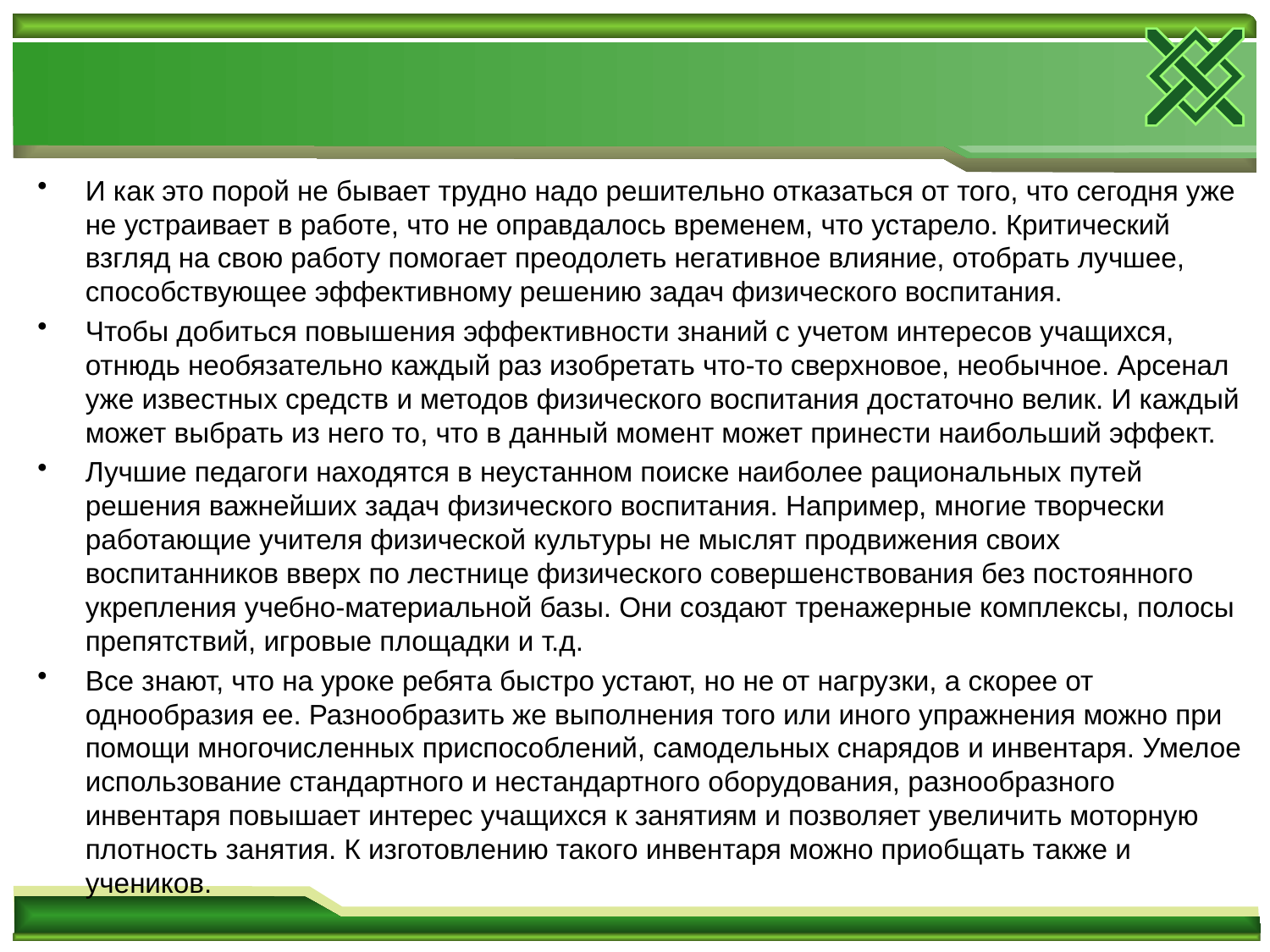

#
И как это порой не бывает трудно надо решительно отказаться от того, что сегодня уже не устраивает в работе, что не оправдалось временем, что устарело. Критический взгляд на свою работу помогает преодолеть негативное влияние, отобрать лучшее, способствующее эффективному решению задач физического воспитания.
Чтобы добиться повышения эффективности знаний с учетом интересов учащихся, отнюдь необязательно каждый раз изобретать что-то сверхновое, необычное. Арсенал уже известных средств и методов физического воспитания достаточно велик. И каждый может выбрать из него то, что в данный момент может принести наибольший эффект.
Лучшие педагоги находятся в неустанном поиске наиболее рациональных путей решения важнейших задач физического воспитания. Например, многие творчески работающие учителя физической культуры не мыслят продвижения своих воспитанников вверх по лестнице физического совершенствования без постоянного укрепления учебно-материальной базы. Они создают тренажерные комплексы, полосы препятствий, игровые площадки и т.д.
Все знают, что на уроке ребята быстро устают, но не от нагрузки, а скорее от однообразия ее. Разнообразить же выполнения того или иного упражнения можно при помощи многочисленных приспособлений, самодельных снарядов и инвентаря. Умелое использование стандартного и нестандартного оборудования, разнообразного инвентаря повышает интерес учащихся к занятиям и позволяет увеличить моторную плотность занятия. К изготовлению такого инвентаря можно приобщать также и учеников.